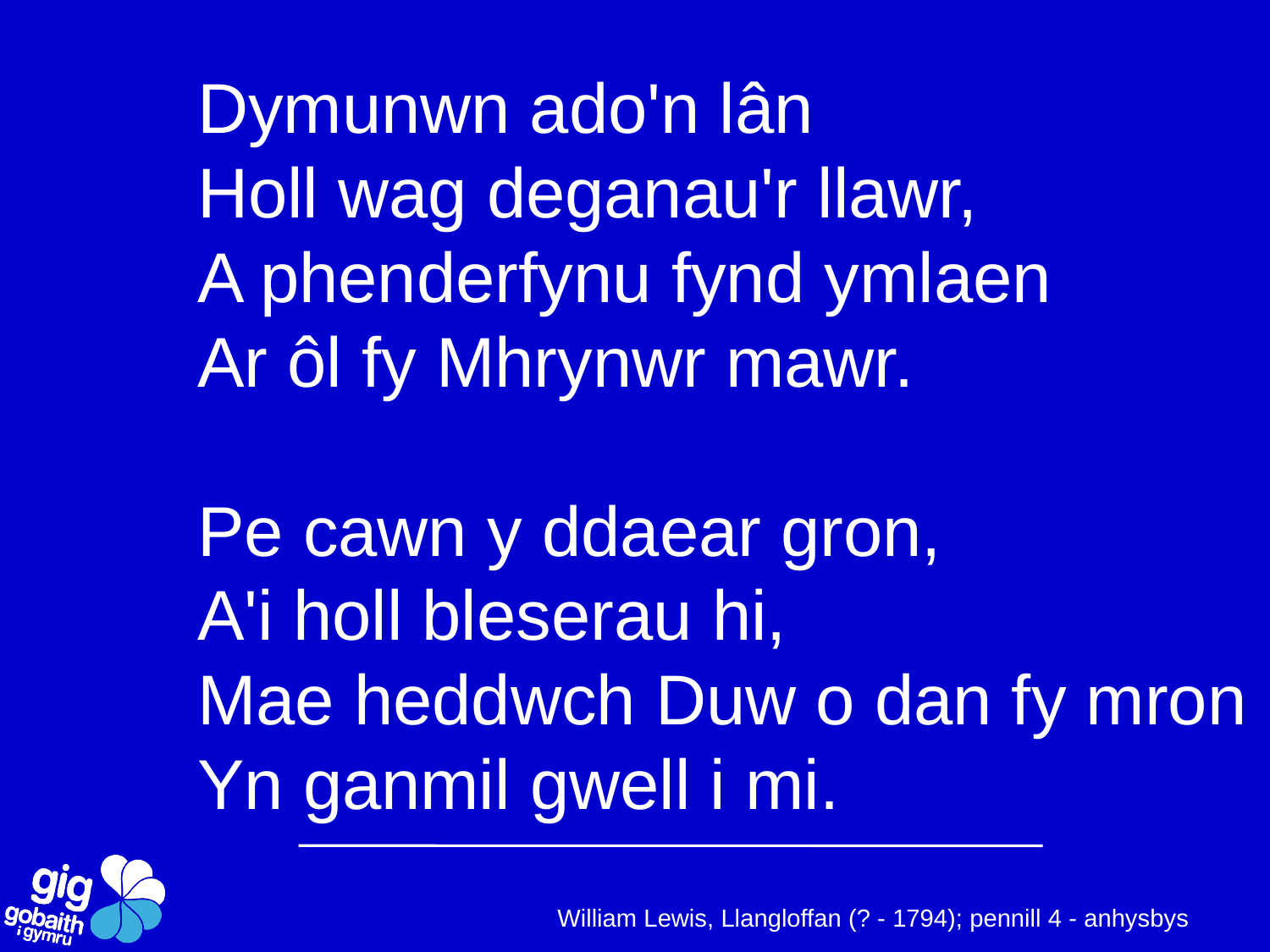

Dymunwn ado'n lân
Holl wag deganau'r llawr,
A phenderfynu fynd ymlaen
Ar ôl fy Mhrynwr mawr.

Pe cawn y ddaear gron,
A'i holl bleserau hi,
Mae heddwch Duw o dan fy mron
Yn ganmil gwell i mi.
William Lewis, Llangloffan (? - 1794); pennill 4 - anhysbys